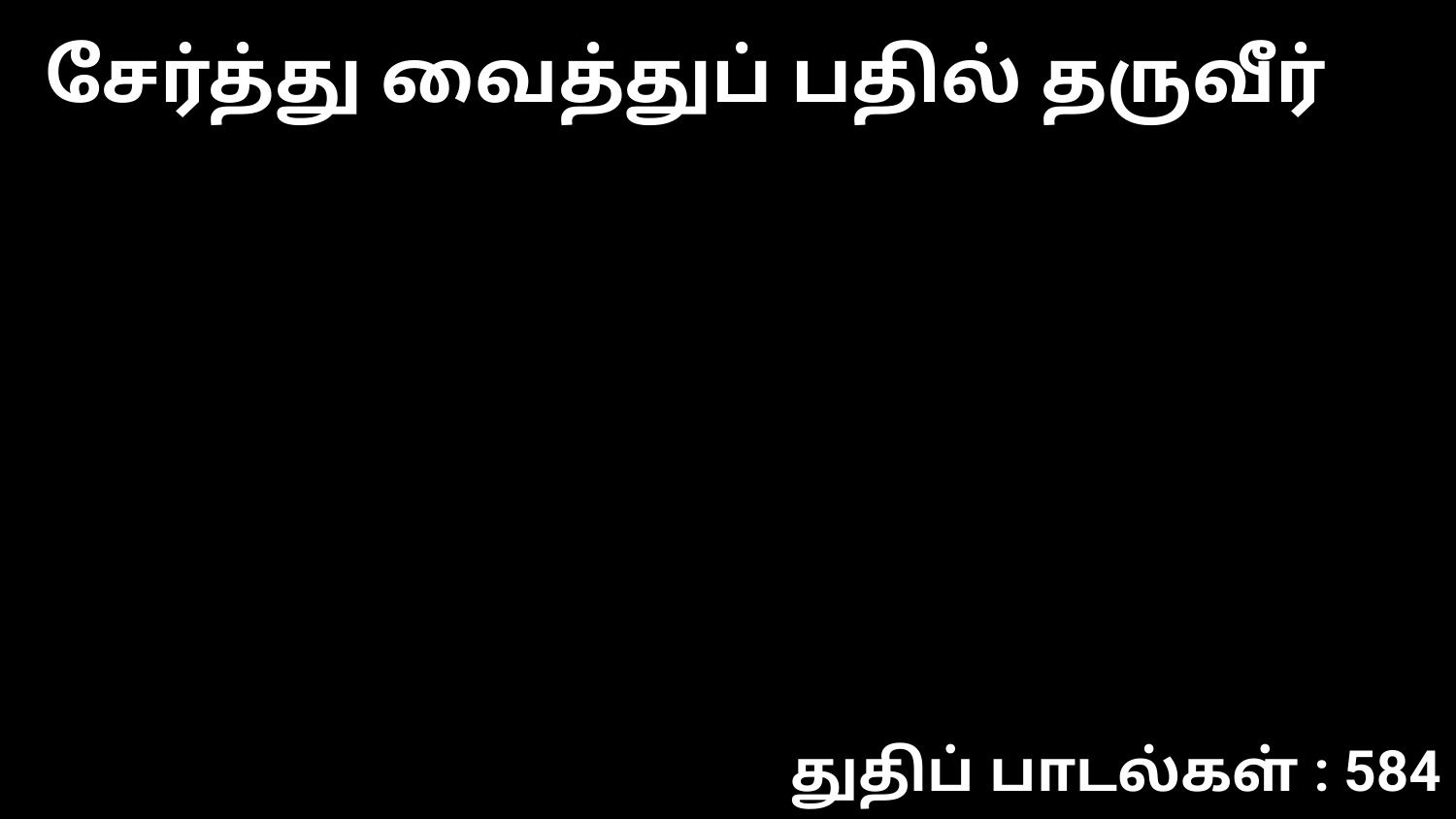

சேர்த்து வைத்துப் பதில் தருவீர்
துதிப் பாடல்கள் : 584